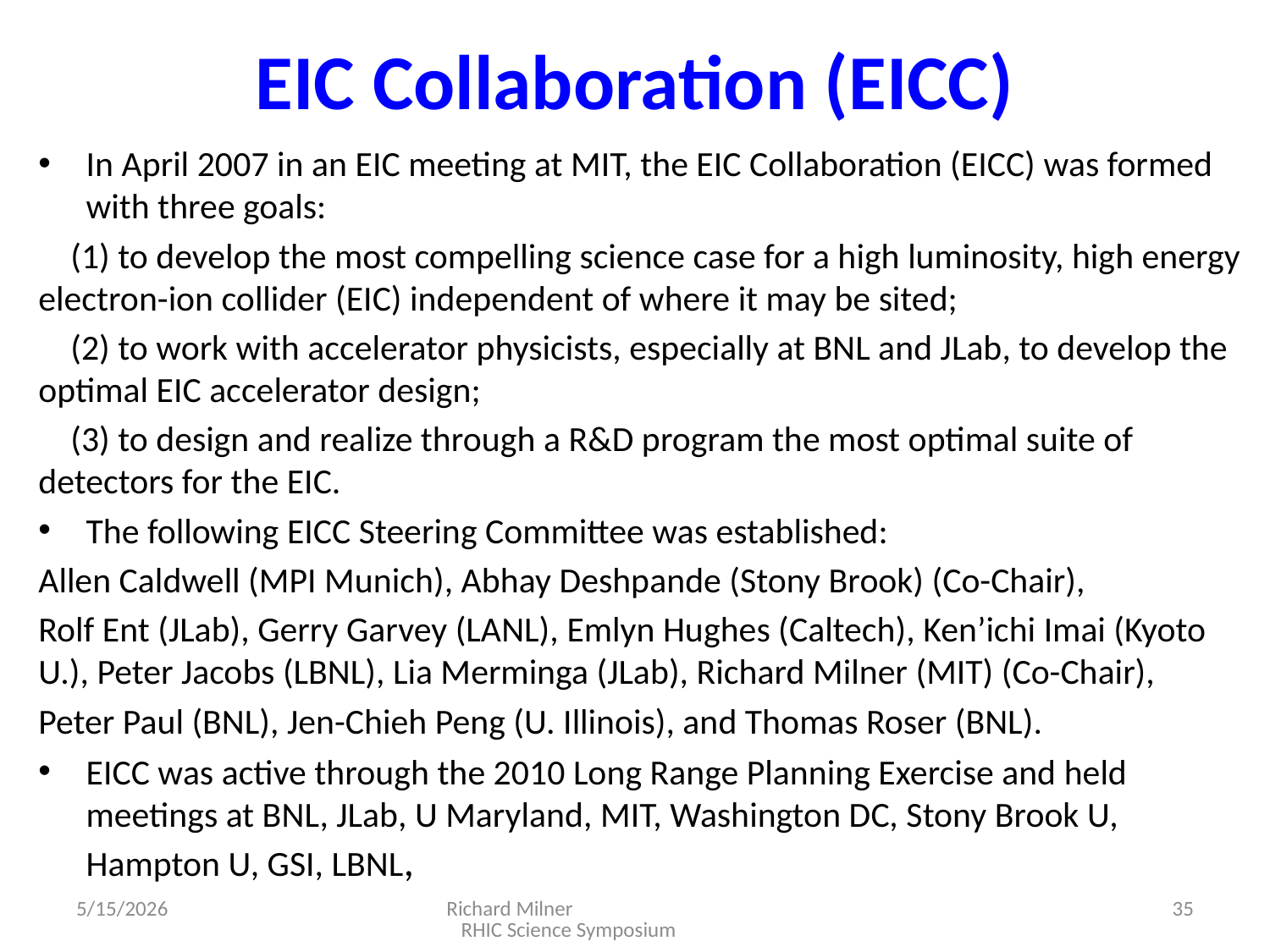

# EIC Collaboration (EICC)
In April 2007 in an EIC meeting at MIT, the EIC Collaboration (EICC) was formed with three goals:
    (1) to develop the most compelling science case for a high luminosity, high energy electron-ion collider (EIC) independent of where it may be sited;
    (2) to work with accelerator physicists, especially at BNL and JLab, to develop the optimal EIC accelerator design;
    (3) to design and realize through a R&D program the most optimal suite of detectors for the EIC.
The following EICC Steering Committee was established:
Allen Caldwell (MPI Munich), Abhay Deshpande (Stony Brook) (Co-Chair),
Rolf Ent (JLab), Gerry Garvey (LANL), Emlyn Hughes (Caltech), Ken’ichi Imai (Kyoto U.), Peter Jacobs (LBNL), Lia Merminga (JLab), Richard Milner (MIT) (Co-Chair),
Peter Paul (BNL), Jen-Chieh Peng (U. Illinois), and Thomas Roser (BNL).
EICC was active through the 2010 Long Range Planning Exercise and held meetings at BNL, JLab, U Maryland, MIT, Washington DC, Stony Brook U, Hampton U, GSI, LBNL,
5/15/2026
Richard Milner                                                      RHIC Science Symposium
35